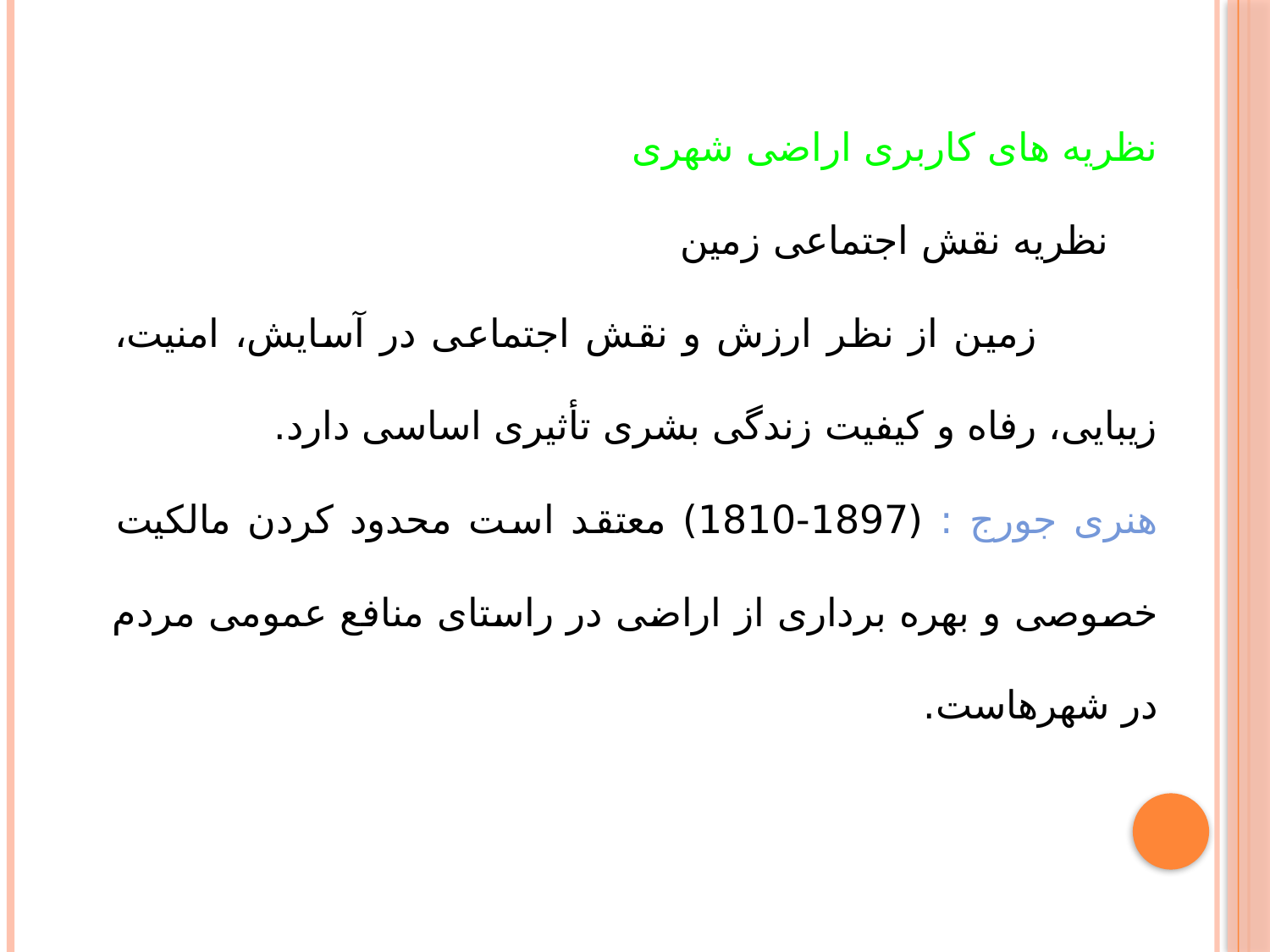

نظریه های کاربری اراضی شهری
    نظریه نقش اجتماعی زمین
        زمین از نظر ارزش و نقش اجتماعی در آسایش، امنیت، زیبایی، رفاه و کیفیت زندگی بشری تأثیری اساسی دارد.
هنری جورج : (1897-1810) معتقد است محدود کردن مالکیت خصوصی و بهره برداری از اراضی در راستای منافع عمومی مردم در شهرهاست.